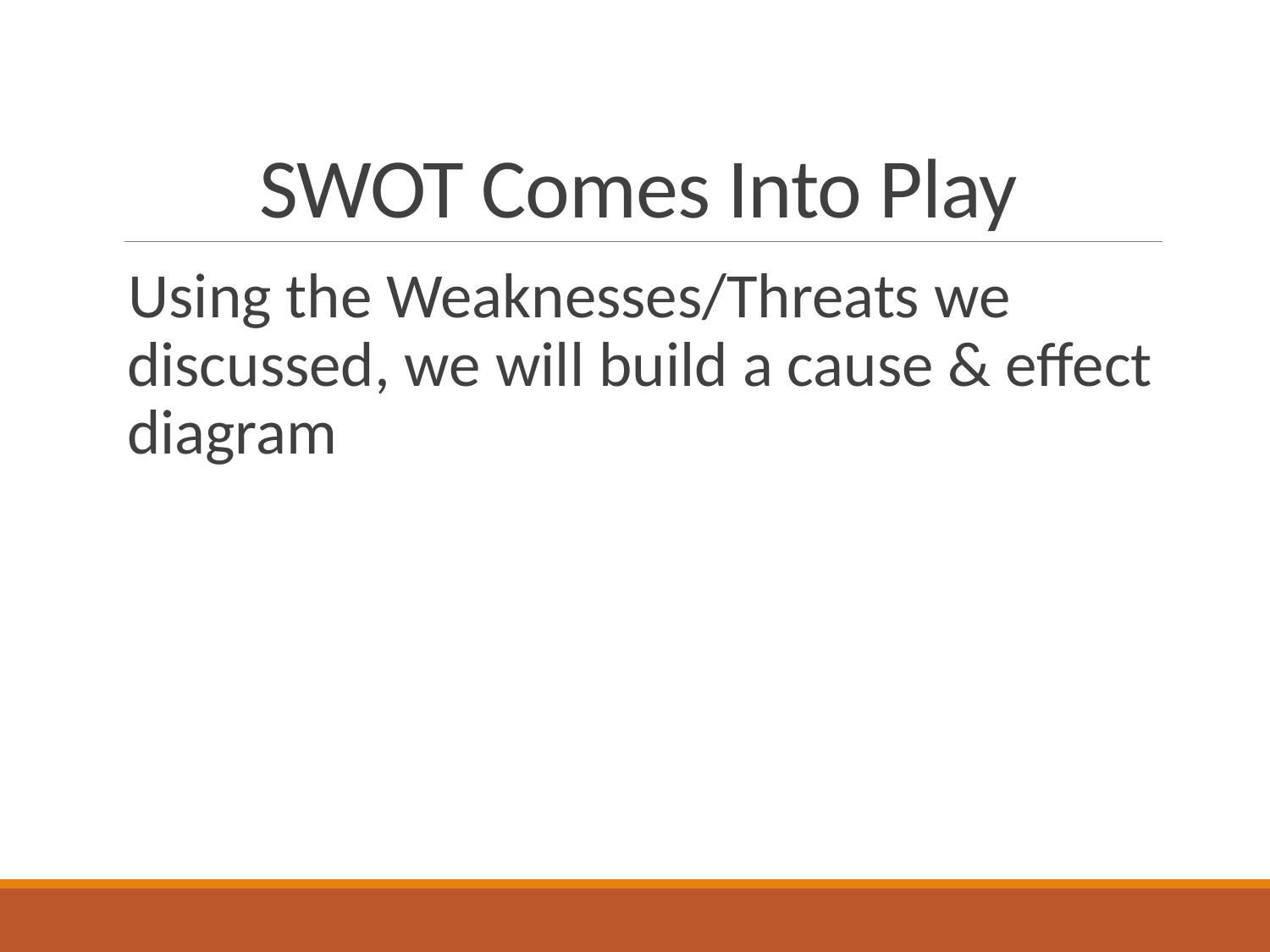

# SWOT Comes Into Play
Using the Weaknesses/Threats we discussed, we will build a cause & effect diagram